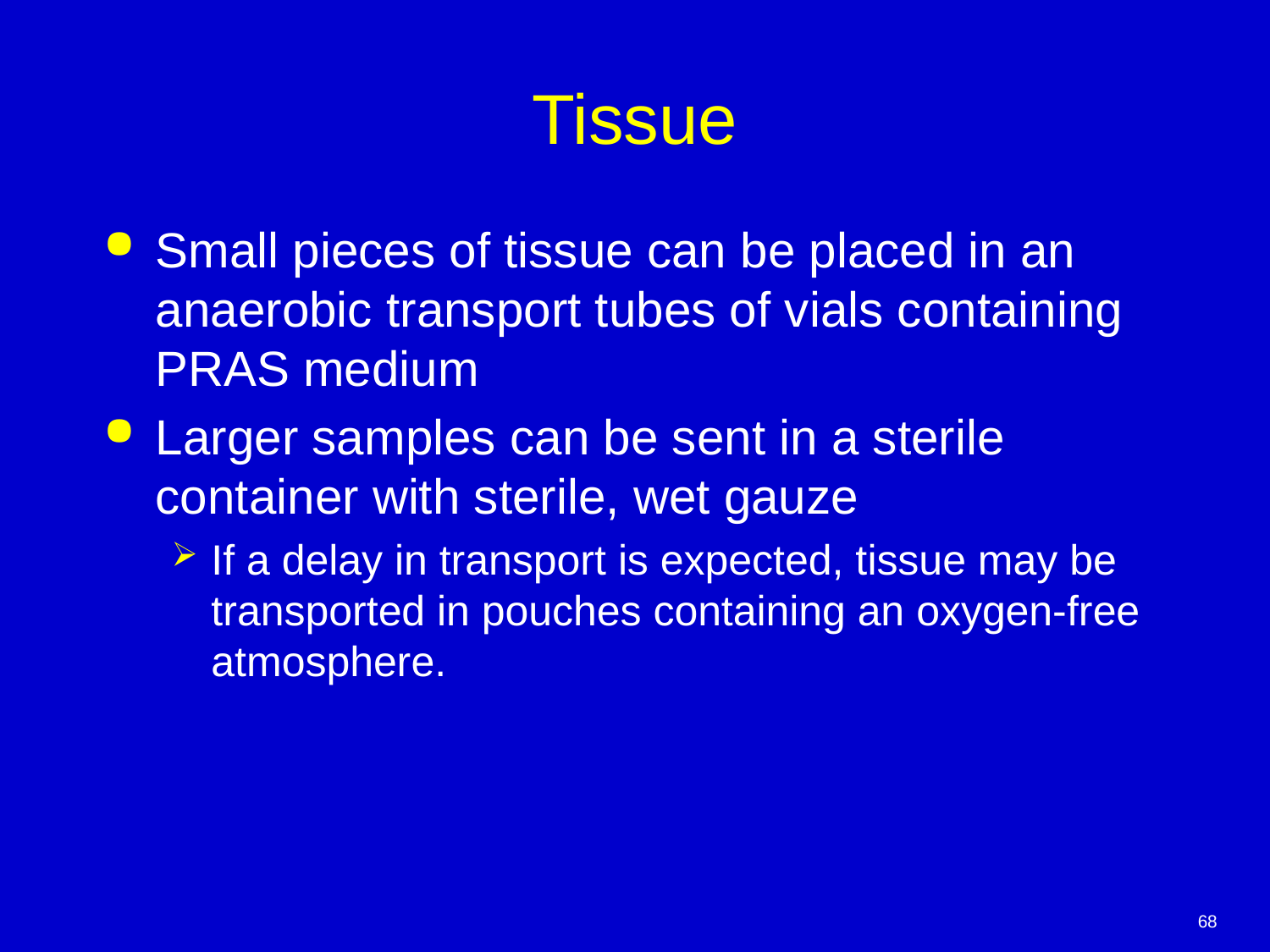

# Tissue
Small pieces of tissue can be placed in an anaerobic transport tubes of vials containing PRAS medium
Larger samples can be sent in a sterile container with sterile, wet gauze
If a delay in transport is expected, tissue may be transported in pouches containing an oxygen-free atmosphere.